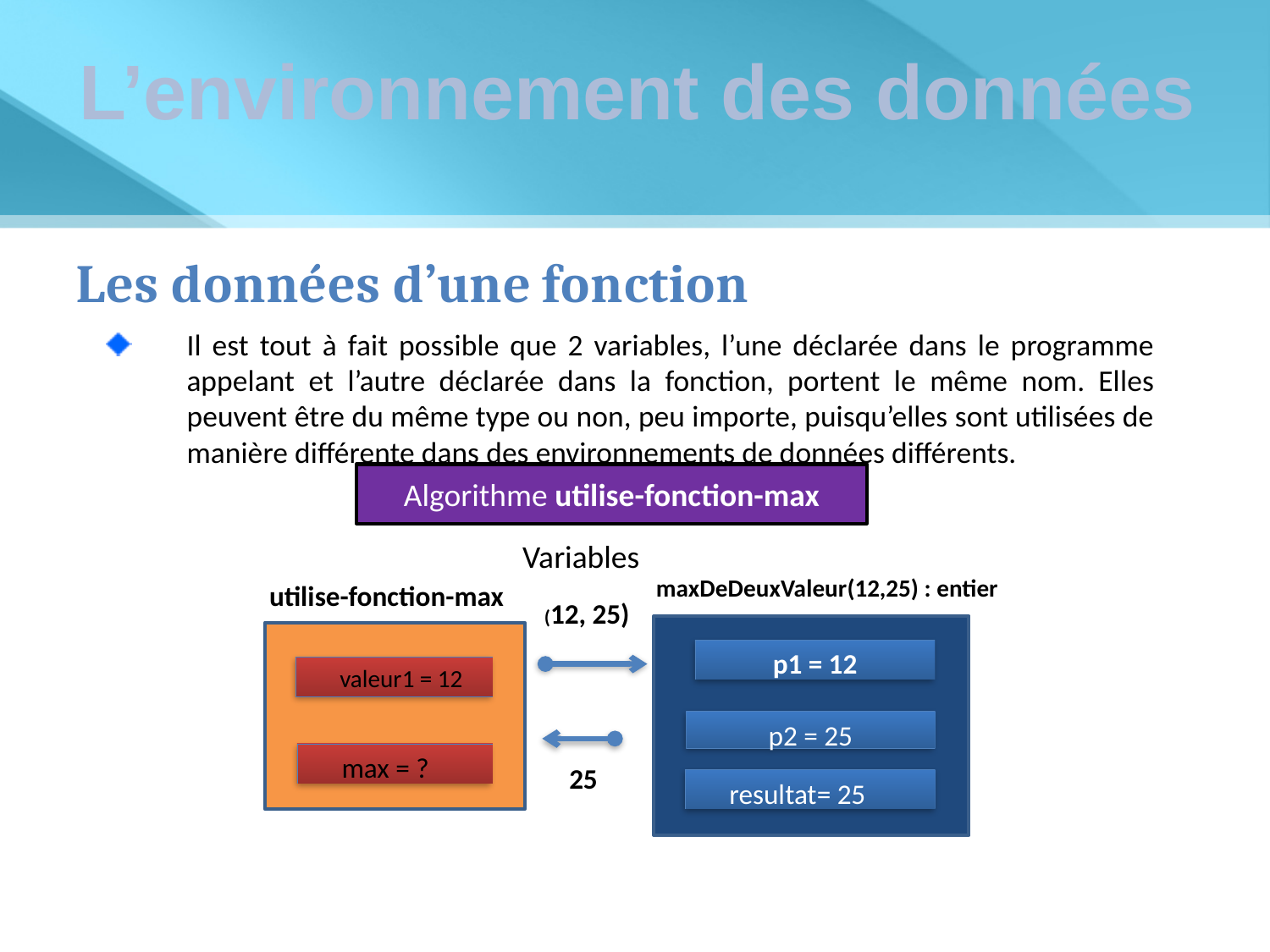

L’environnement des données
Les données d’une fonction
Il est tout à fait possible que 2 variables, l’une déclarée dans le programme appelant et l’autre déclarée dans la fonction, portent le même nom. Elles peuvent être du même type ou non, peu importe, puisqu’elles sont utilisées de manière différente dans des environnements de données différents.
Algorithme utilise-fonction-max
Variables
maxDeDeuxValeur(12,25) : entier
utilise-fonction-max
(12, 25)

p1 = 12
valeur1 = 12
p2 = 25
max = ?
25
resultat= 25